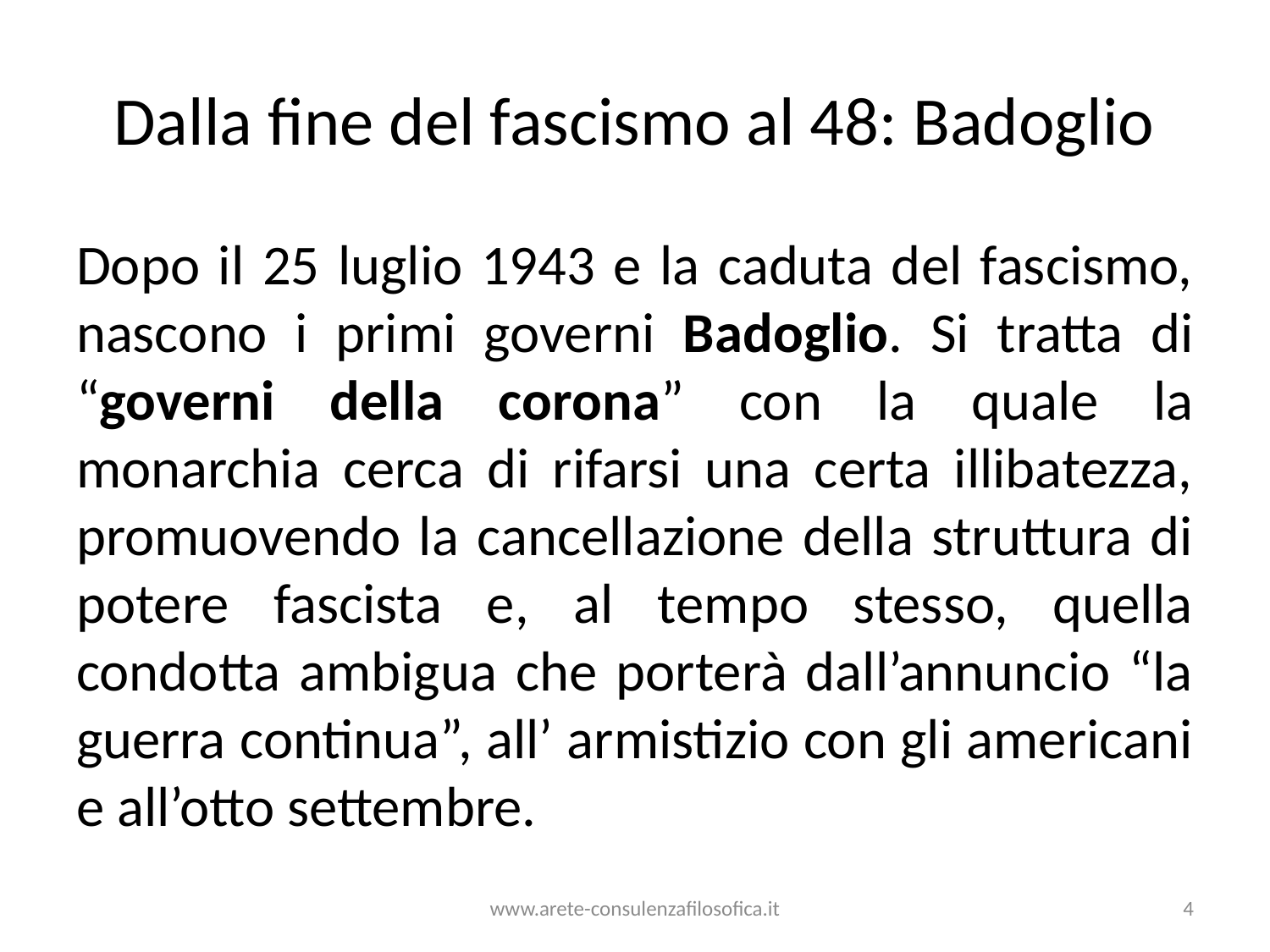

# Dalla fine del fascismo al 48: Badoglio
Dopo il 25 luglio 1943 e la caduta del fascismo, nascono i primi governi Badoglio. Si tratta di “governi della corona” con la quale la monarchia cerca di rifarsi una certa illibatezza, promuovendo la cancellazione della struttura di potere fascista e, al tempo stesso, quella condotta ambigua che porterà dall’annuncio “la guerra continua”, all’ armistizio con gli americani e all’otto settembre.
www.arete-consulenzafilosofica.it
4